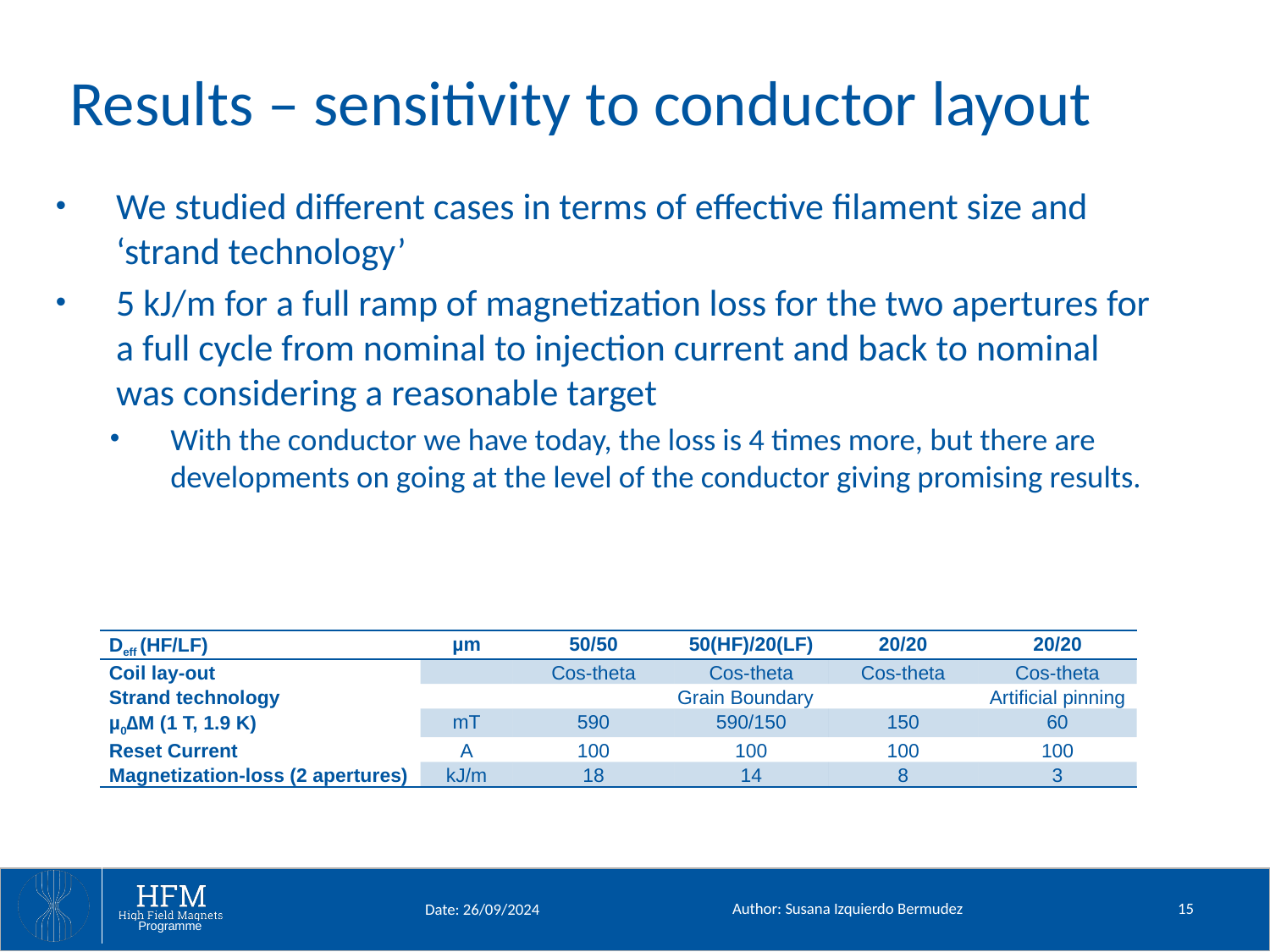

# Results – sensitivity to conductor layout
We studied different cases in terms of effective filament size and ‘strand technology’
5 kJ/m for a full ramp of magnetization loss for the two apertures for a full cycle from nominal to injection current and back to nominal was considering a reasonable target
With the conductor we have today, the loss is 4 times more, but there are developments on going at the level of the conductor giving promising results.
| Deff (HF/LF) | µm | 50/50 | 50(HF)/20(LF) | 20/20 | 20/20 |
| --- | --- | --- | --- | --- | --- |
| Coil lay-out |  | Cos-theta | Cos-theta | Cos-theta | Cos-theta |
| Strand technology |  | Grain Boundary |  |  | Artificial pinning |
| µ0∆M (1 T, 1.9 K) | mT | 590 | 590/150 | 150 | 60 |
| Reset Current | A | 100 | 100 | 100 | 100 |
| Magnetization-loss (2 apertures) | kJ/m | 18 | 14 | 8 | 3 |
Author: Susana Izquierdo Bermudez
15
Date: 26/09/2024